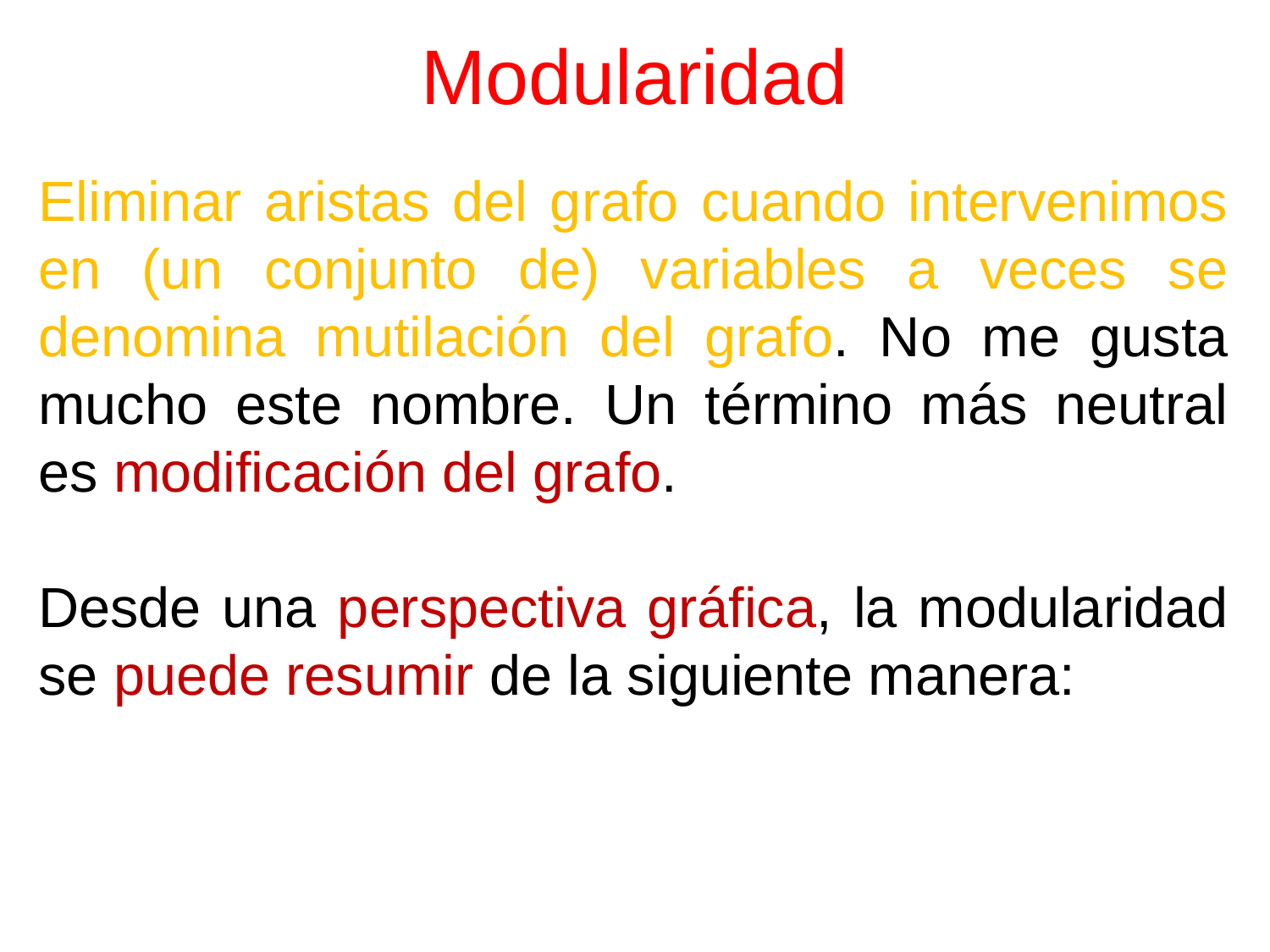

# Modularidad
Eliminar aristas del grafo cuando intervenimos en (un conjunto de) variables a veces se denomina mutilación del grafo. No me gusta mucho este nombre. Un término más neutral es modificación del grafo.

Desde una perspectiva gráfica, la modularidad se puede resumir de la siguiente manera: